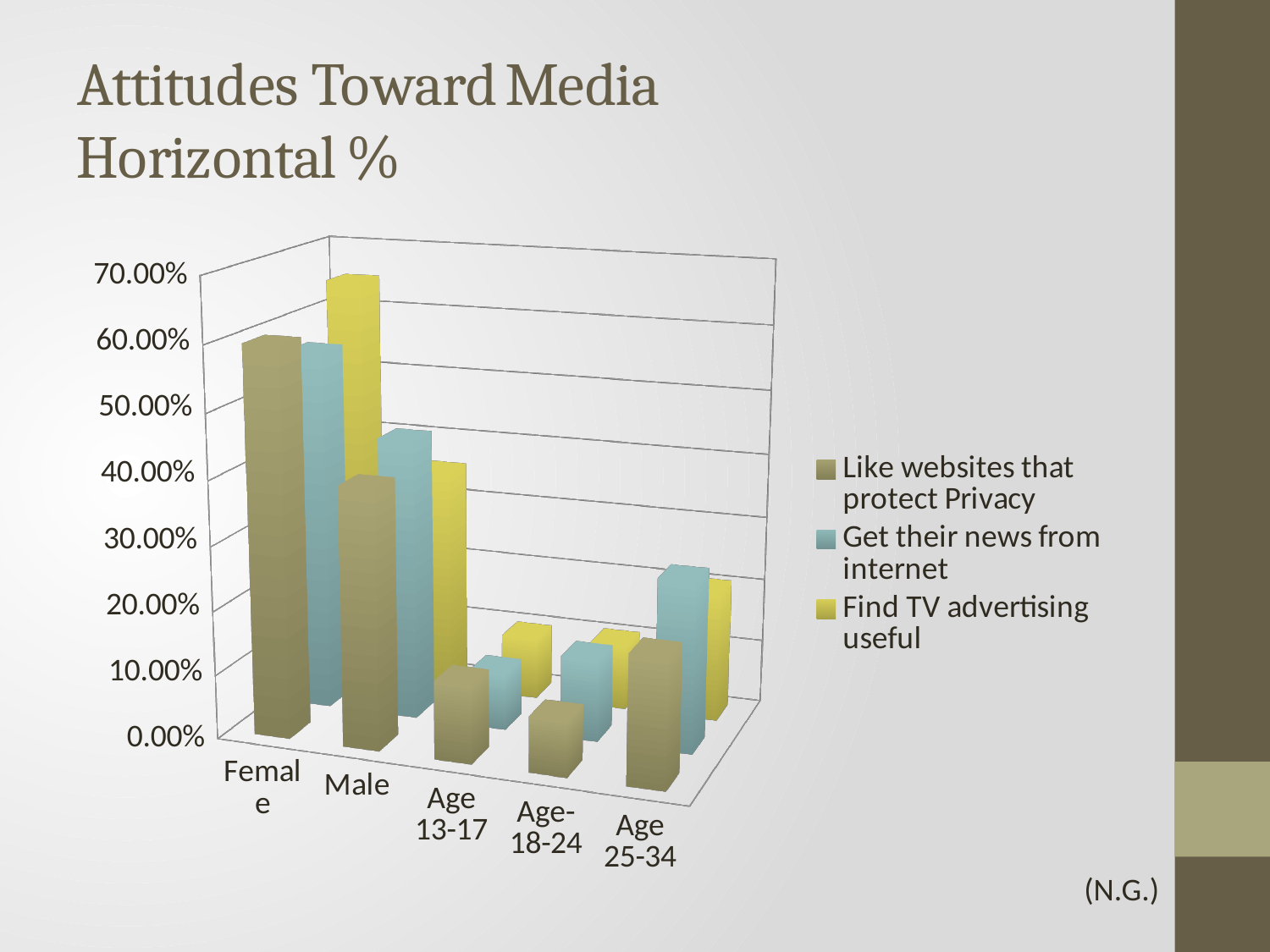

# Attitudes Toward Media Horizontal %

[unsupported chart]

(N.G.)